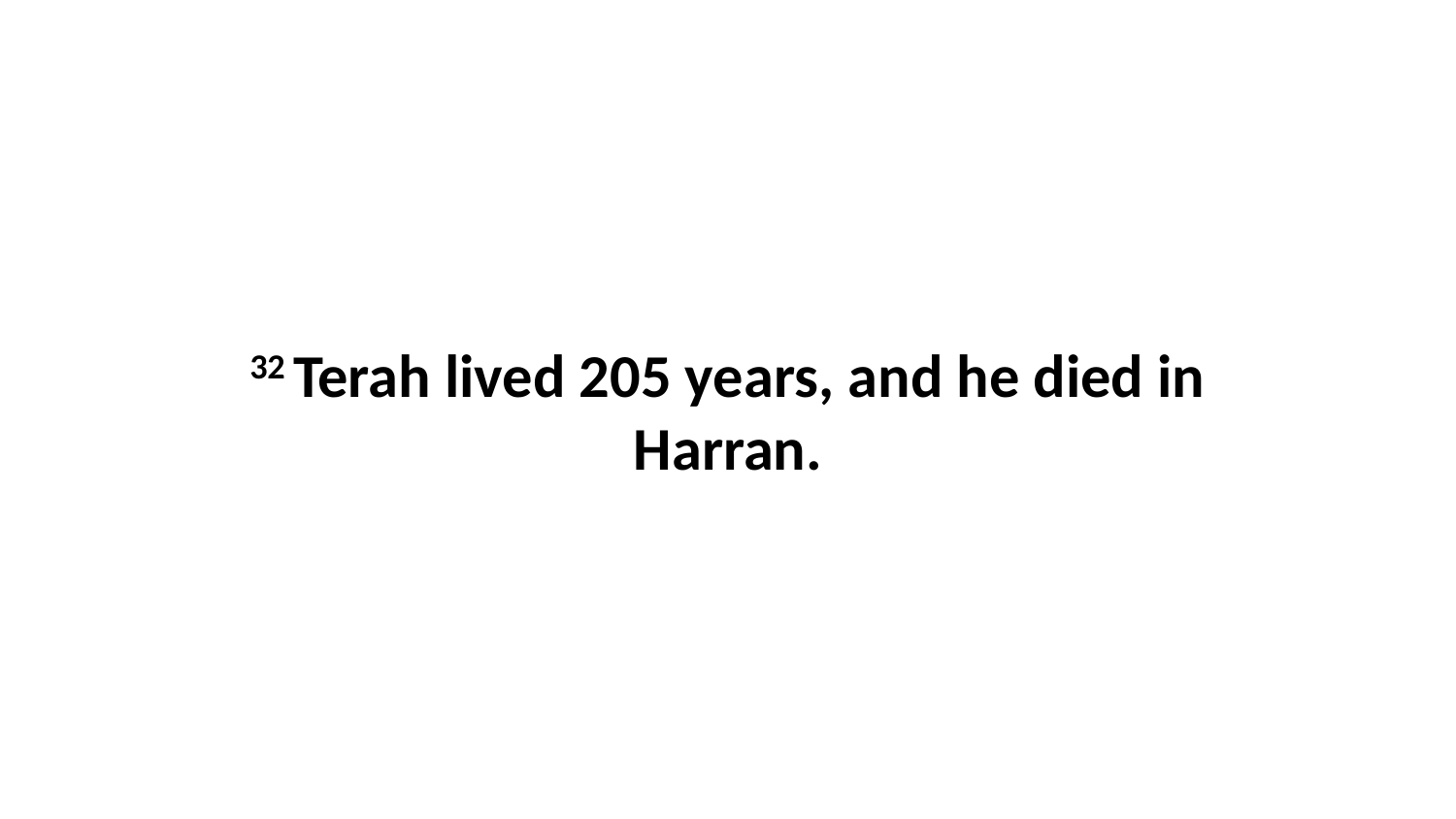

32 Terah lived 205 years, and he died in Harran.